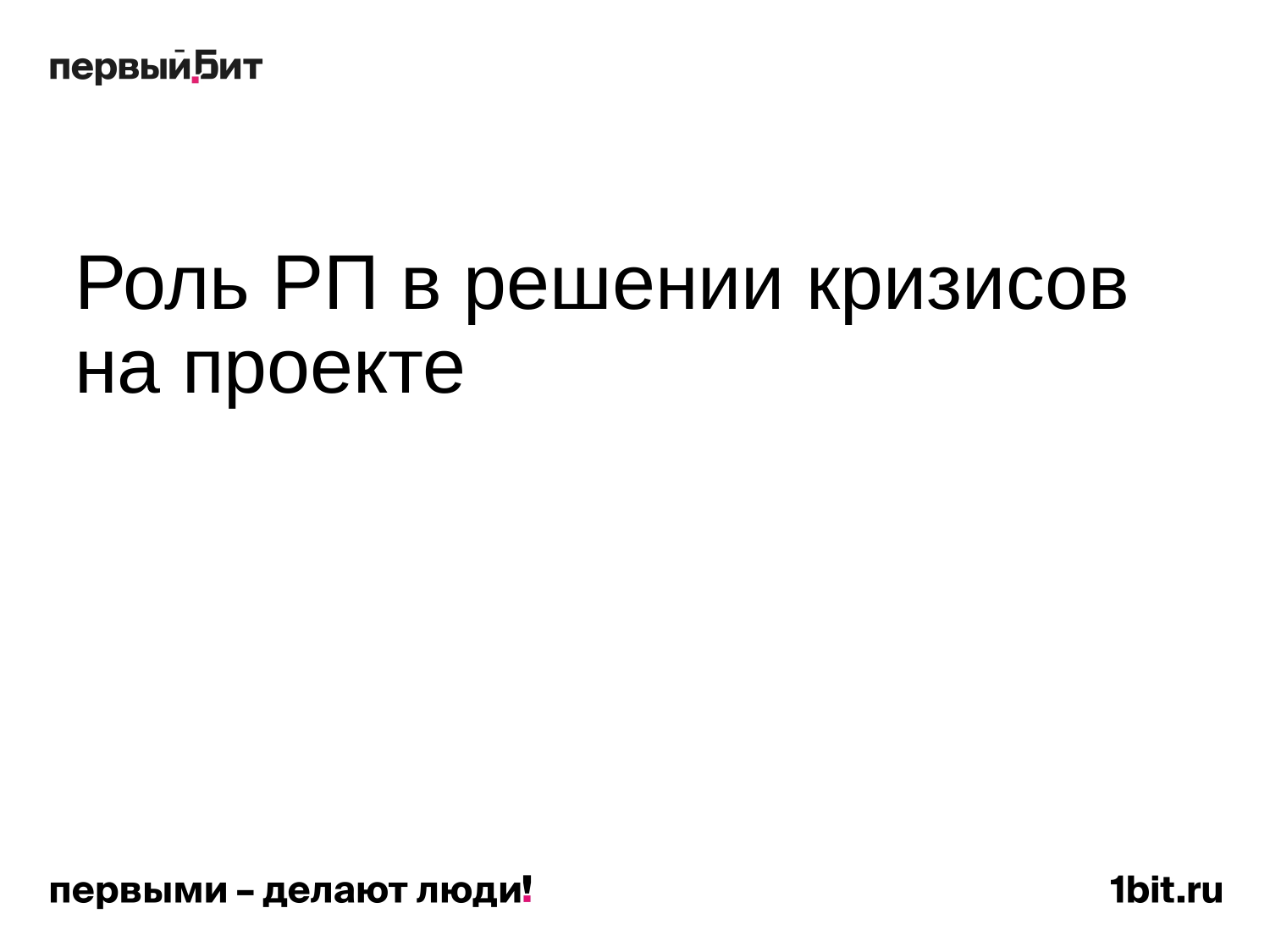

# Роль РП в решении кризисов на проекте